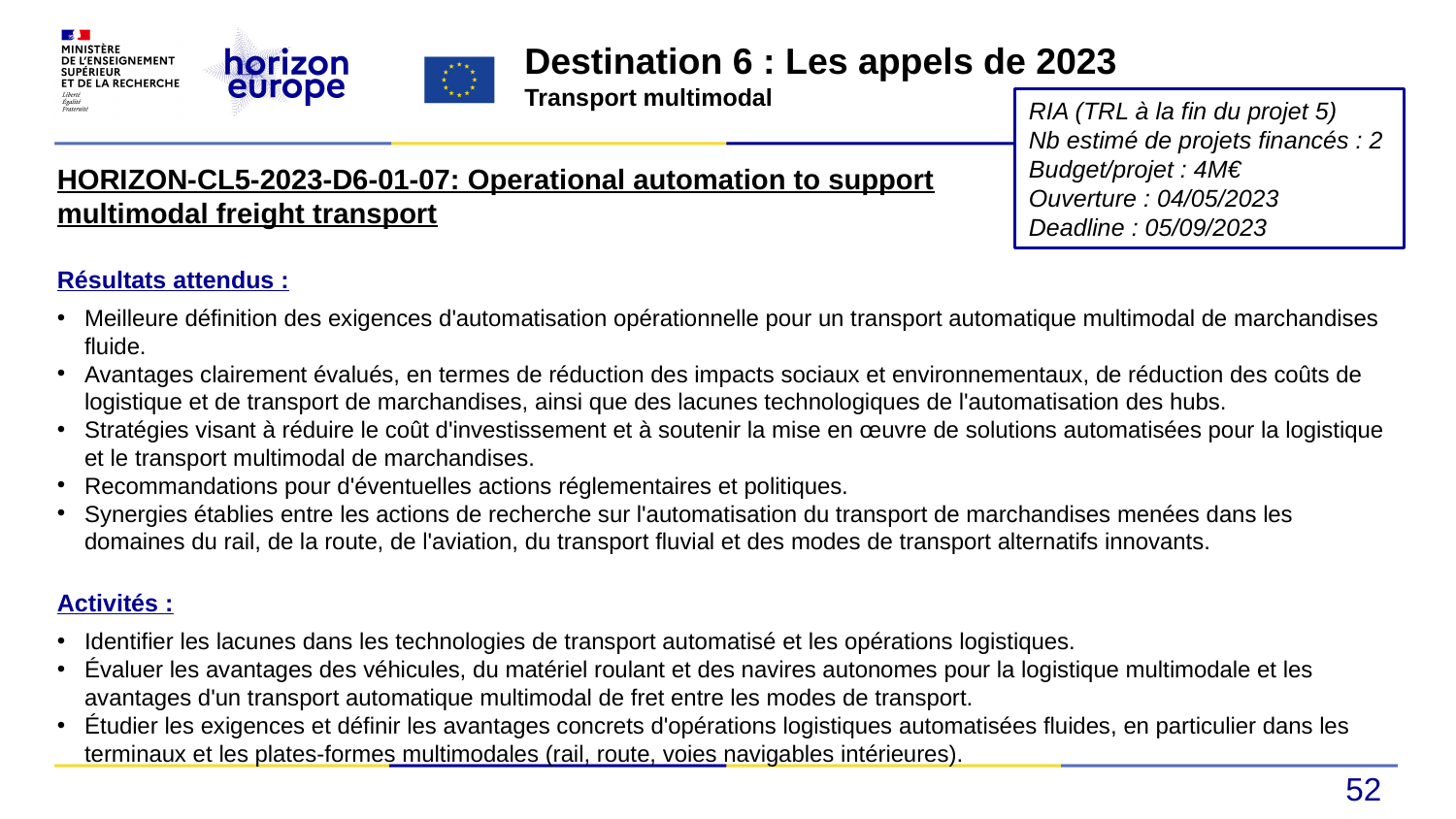

Destination 6 : Les appels de 2023
Transport multimodal
RIA (TRL à la fin du projet 5)
Nb estimé de projets financés : 2
Budget/projet : 4M€
Ouverture : 04/05/2023
Deadline : 05/09/2023
HORIZON-CL5-2023-D6-01-07: Operational automation to support multimodal freight transport
Résultats attendus :
Meilleure définition des exigences d'automatisation opérationnelle pour un transport automatique multimodal de marchandises fluide.
Avantages clairement évalués, en termes de réduction des impacts sociaux et environnementaux, de réduction des coûts de logistique et de transport de marchandises, ainsi que des lacunes technologiques de l'automatisation des hubs.
Stratégies visant à réduire le coût d'investissement et à soutenir la mise en œuvre de solutions automatisées pour la logistique et le transport multimodal de marchandises.
Recommandations pour d'éventuelles actions réglementaires et politiques.
Synergies établies entre les actions de recherche sur l'automatisation du transport de marchandises menées dans les domaines du rail, de la route, de l'aviation, du transport fluvial et des modes de transport alternatifs innovants.

Activités :
Identifier les lacunes dans les technologies de transport automatisé et les opérations logistiques.
Évaluer les avantages des véhicules, du matériel roulant et des navires autonomes pour la logistique multimodale et les avantages d'un transport automatique multimodal de fret entre les modes de transport.
Étudier les exigences et définir les avantages concrets d'opérations logistiques automatisées fluides, en particulier dans les terminaux et les plates-formes multimodales (rail, route, voies navigables intérieures).
52